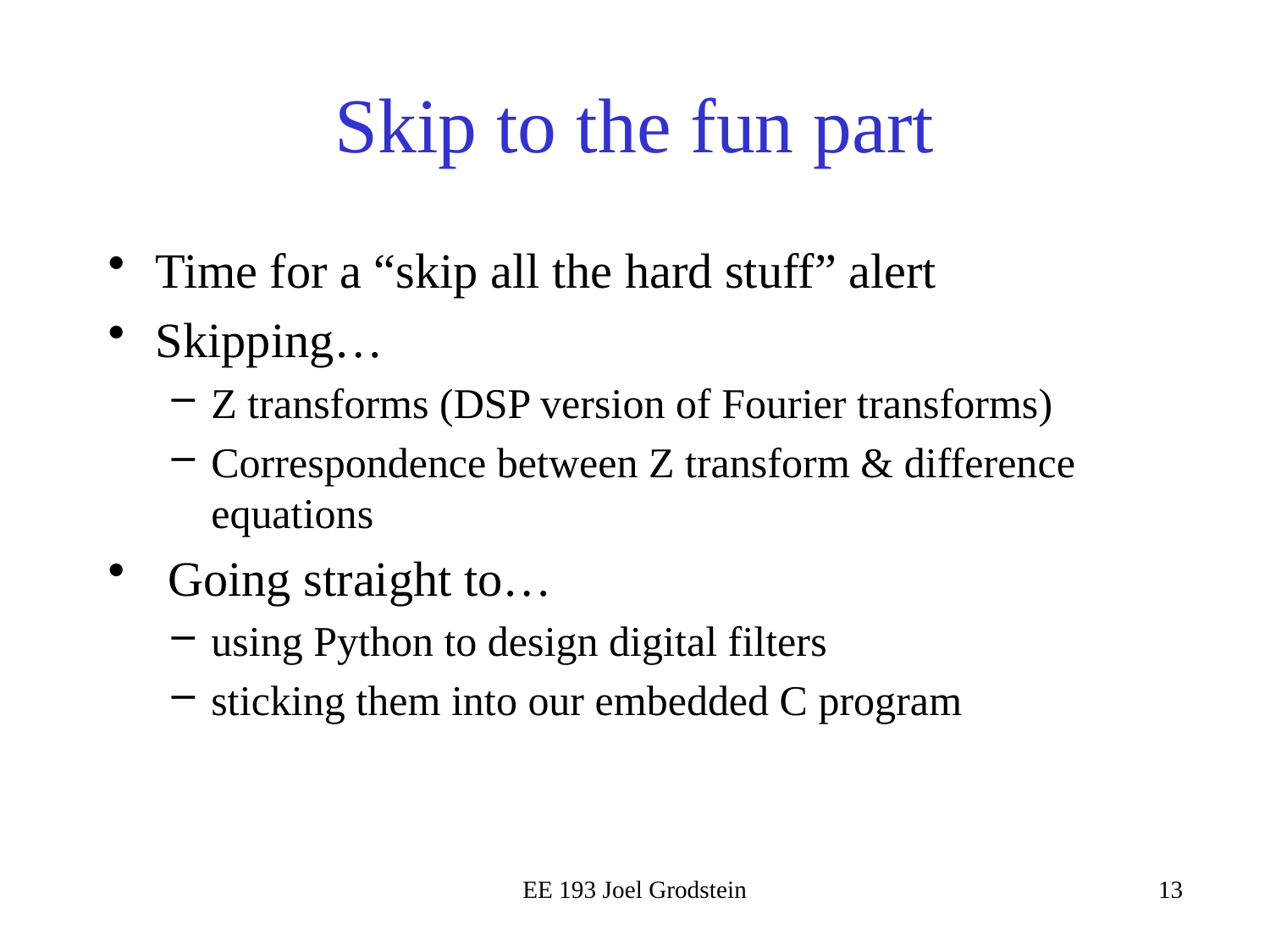

# Skip to the fun part
Time for a “skip all the hard stuff” alert
Skipping…
Z transforms (DSP version of Fourier transforms)
Correspondence between Z transform & difference equations
 Going straight to…
using Python to design digital filters
sticking them into our embedded C program

EE 193 Joel Grodstein